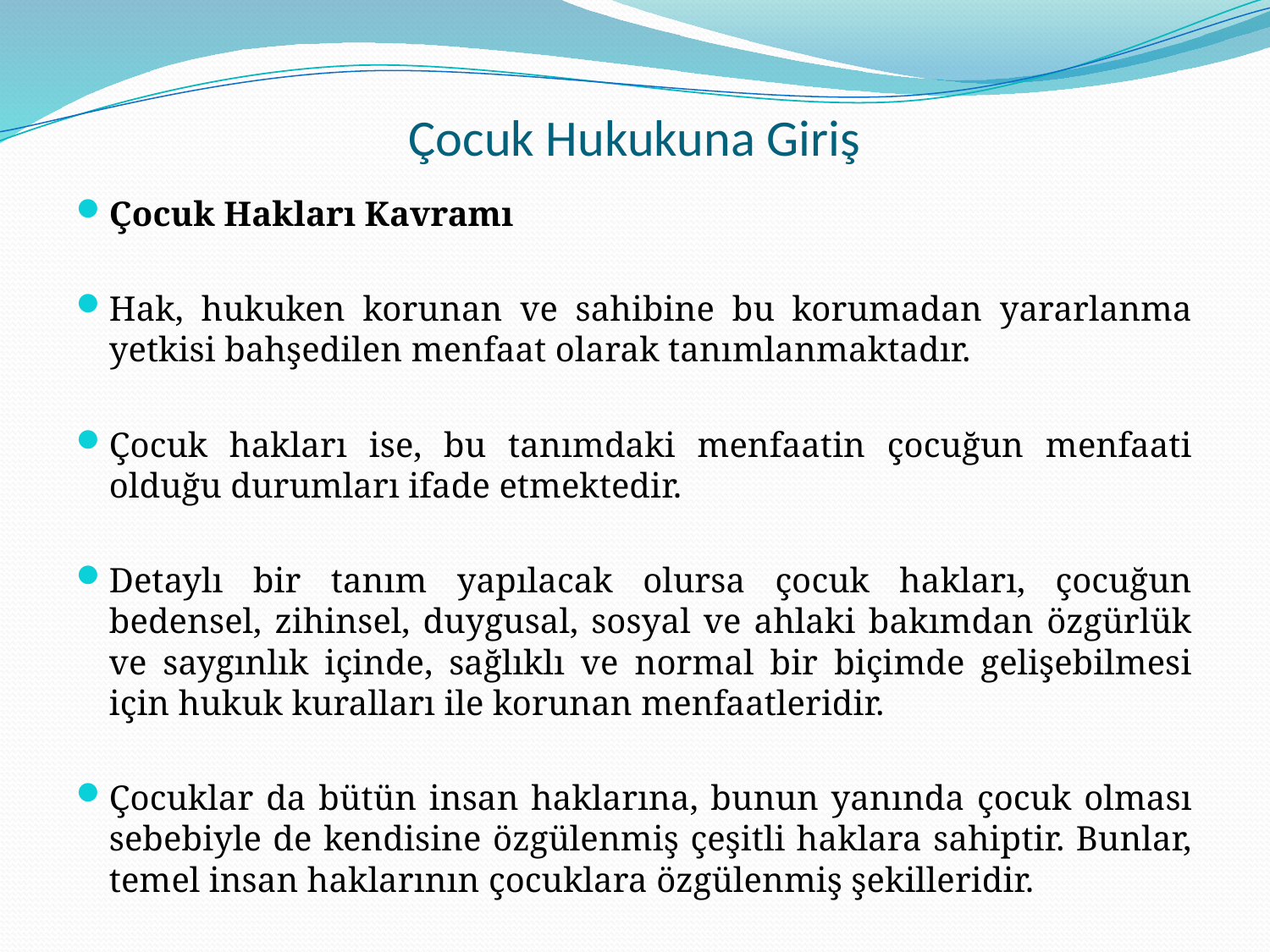

# Çocuk Hukukuna Giriş
Çocuk Hakları Kavramı

Hak, hukuken korunan ve sahibine bu korumadan yararlanma yetkisi bahşedilen menfaat olarak tanımlanmaktadır.

Çocuk hakları ise, bu tanımdaki menfaatin çocuğun menfaati olduğu durumları ifade etmektedir.

Detaylı bir tanım yapılacak olursa çocuk hakları, çocuğun bedensel, zihinsel, duygusal, sosyal ve ahlaki bakımdan özgürlük ve saygınlık içinde, sağlıklı ve normal bir biçimde gelişebilmesi için hukuk kuralları ile korunan menfaatleridir.

Çocuklar da bütün insan haklarına, bunun yanında çocuk olması sebebiyle de kendisine özgülenmiş çeşitli haklara sahiptir. Bunlar, temel insan haklarının çocuklara özgülenmiş şekilleridir.